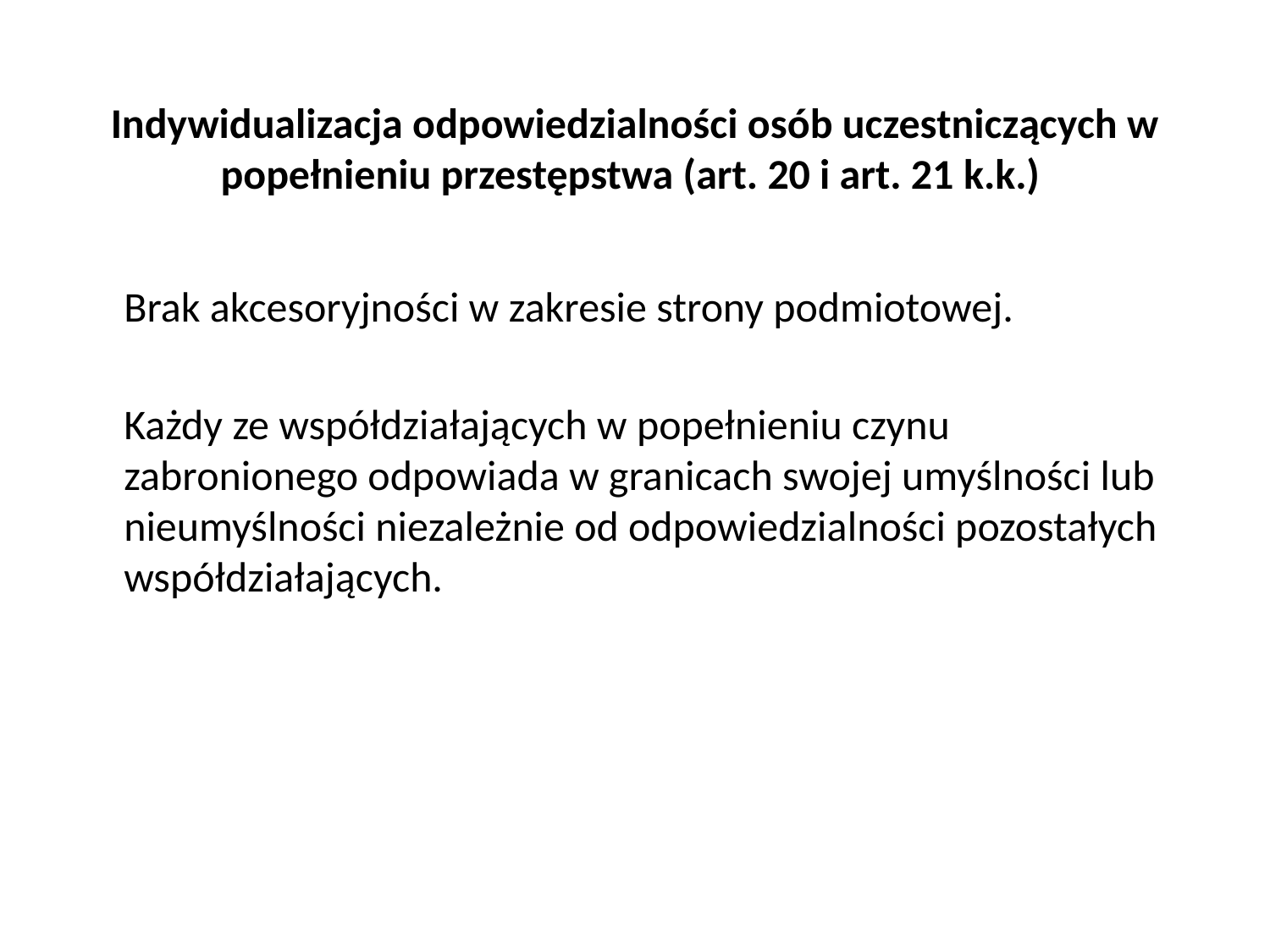

# Indywidualizacja odpowiedzialności osób uczestniczących w popełnieniu przestępstwa (art. 20 i art. 21 k.k.)

	Brak akcesoryjności w zakresie strony podmiotowej.

	Każdy ze współdziałających w popełnieniu czynu zabronionego odpowiada w granicach swojej umyślności lub nieumyślności niezależnie od odpowiedzialności pozostałych współdziałających.